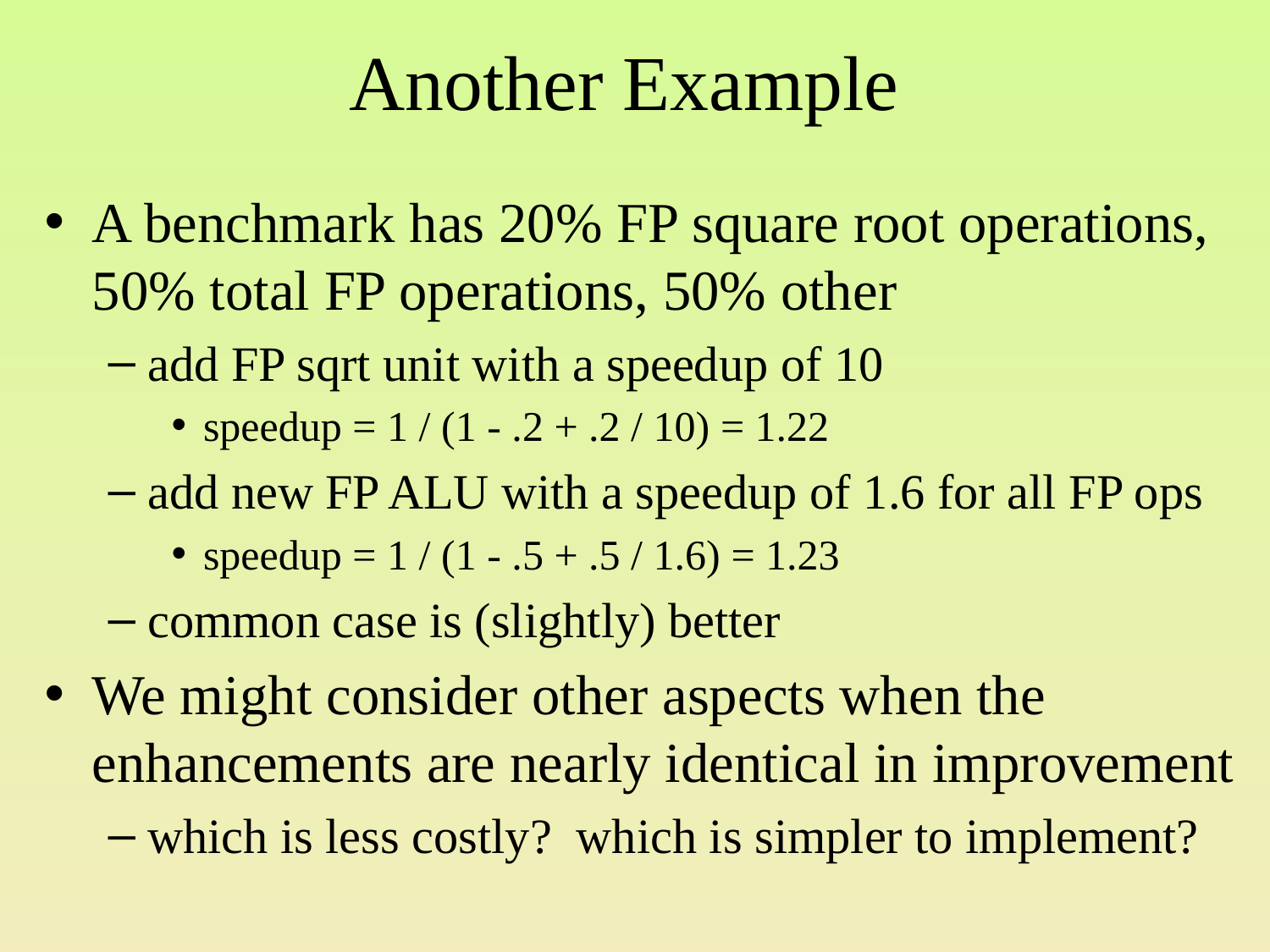

# Another Example
A benchmark has 20% FP square root operations, 50% total FP operations, 50% other
add FP sqrt unit with a speedup of 10
speedup = 1 / (1 - .2 + .2 / 10) = 1.22
add new FP ALU with a speedup of 1.6 for all FP ops
speedup = 1 / (1 - .5 + .5 / 1.6) = 1.23
common case is (slightly) better
We might consider other aspects when the enhancements are nearly identical in improvement
which is less costly?  which is simpler to implement?